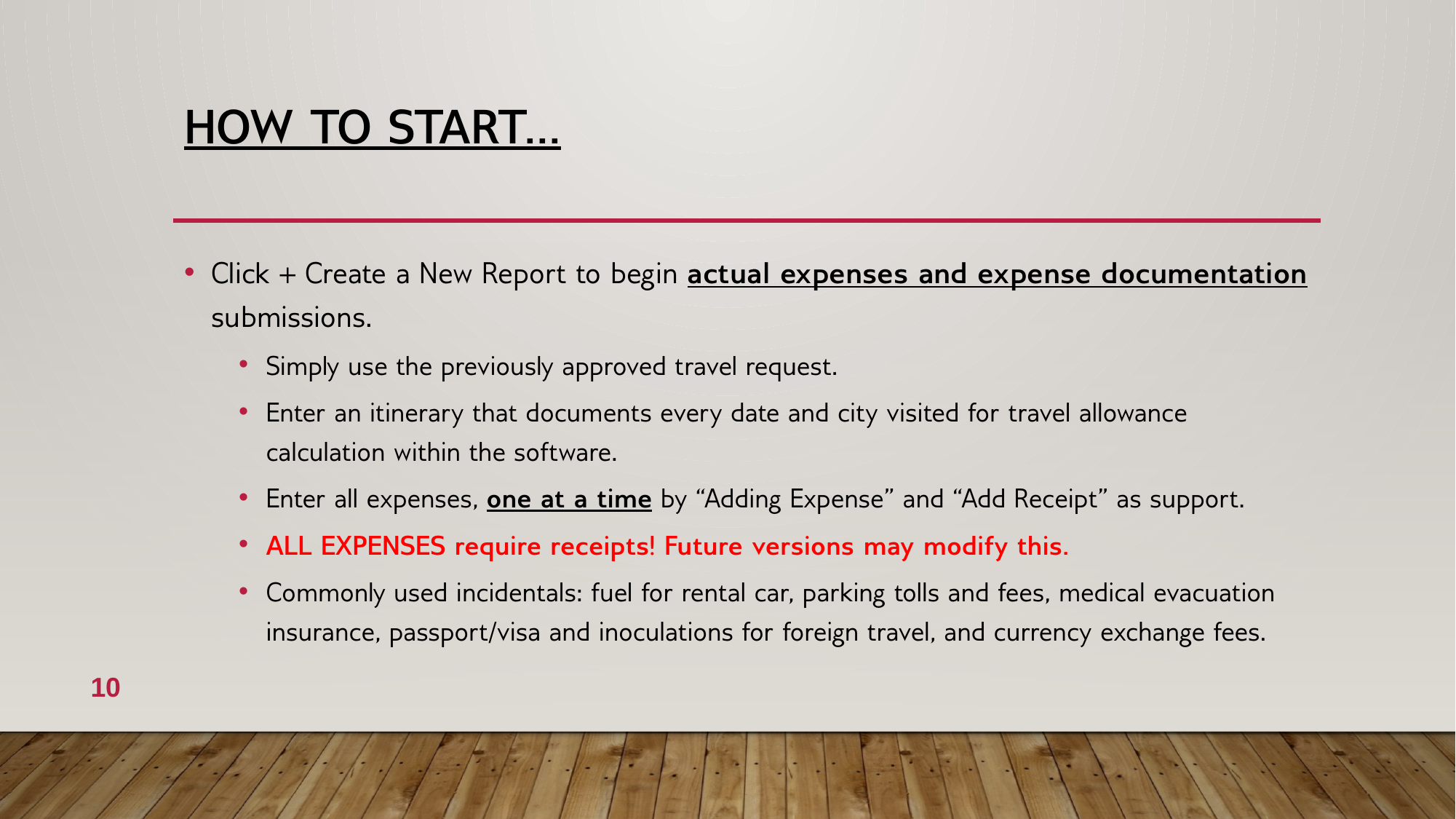

# HOW TO START...
Click + Create a New Report to begin actual expenses and expense documentation submissions.
Simply use the previously approved travel request.
Enter an itinerary that documents every date and city visited for travel allowance calculation within the software.
Enter all expenses, one at a time by “Adding Expense” and “Add Receipt” as support.
ALL EXPENSES require receipts! Future versions may modify this.
Commonly used incidentals: fuel for rental car, parking tolls and fees, medical evacuation insurance, passport/visa and inoculations for foreign travel, and currency exchange fees.

10